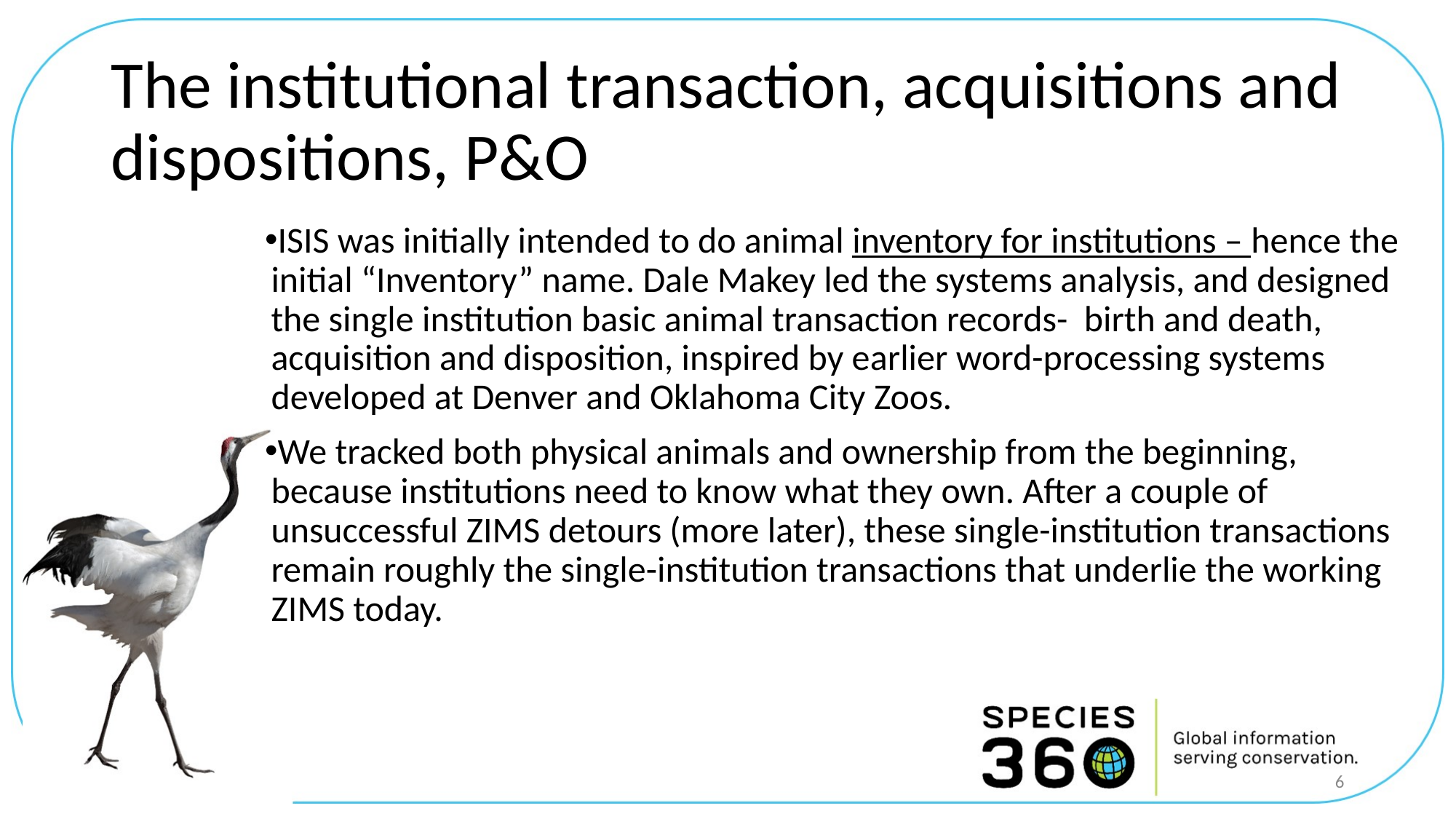

# The institutional transaction, acquisitions and dispositions, P&O
ISIS was initially intended to do animal inventory for institutions – hence the initial “Inventory” name. Dale Makey led the systems analysis, and designed the single institution basic animal transaction records-  birth and death, acquisition and disposition, inspired by earlier word-processing systems developed at Denver and Oklahoma City Zoos.
We tracked both physical animals and ownership from the beginning, because institutions need to know what they own. After a couple of unsuccessful ZIMS detours (more later), these single-institution transactions remain roughly the single-institution transactions that underlie the working ZIMS today.
6